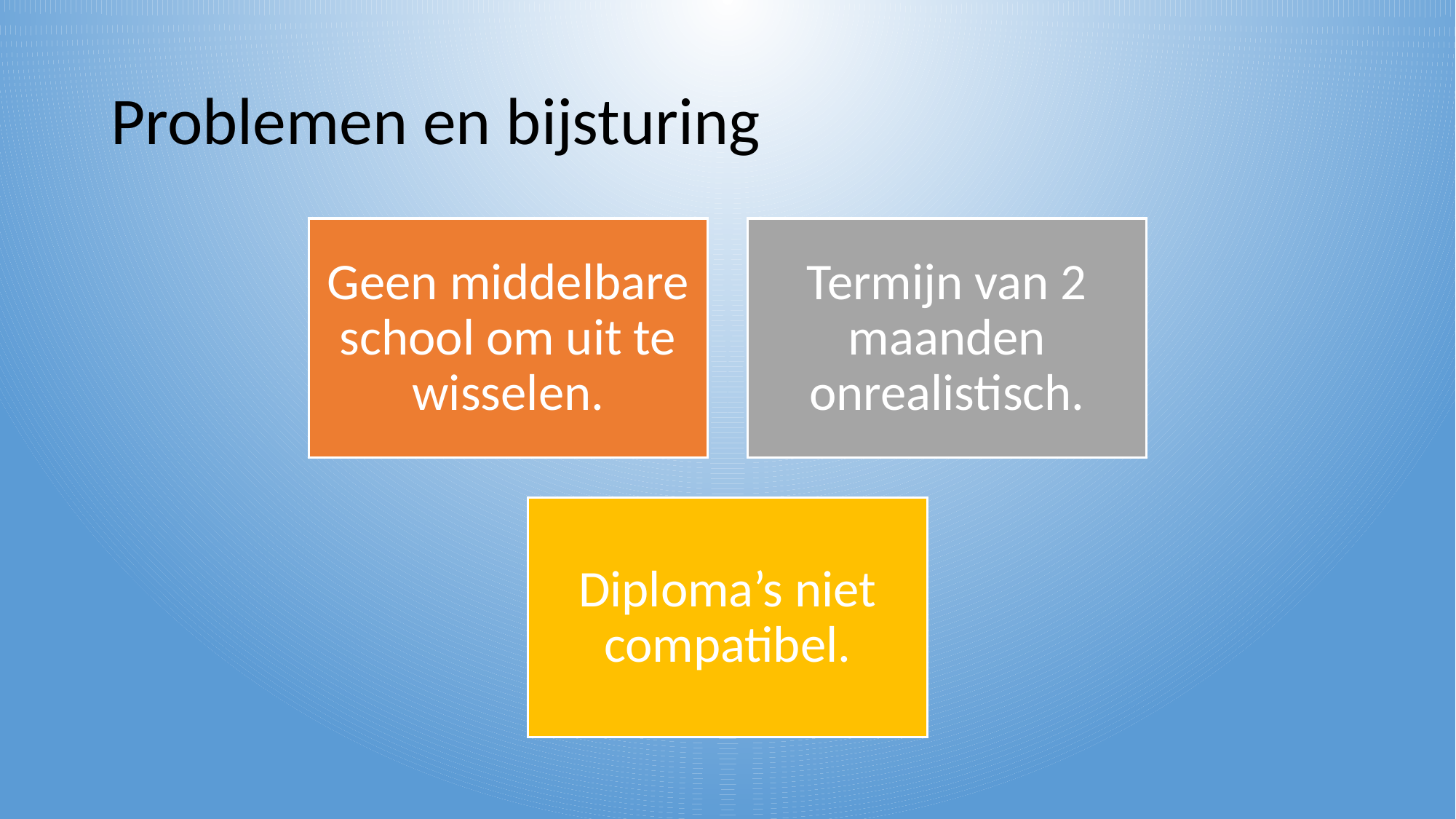

# Problemen en bijsturing
Geen middelbare school om uit te wisselen.
Termijn van 2 maanden onrealistisch.
Diploma’s niet compatibel.